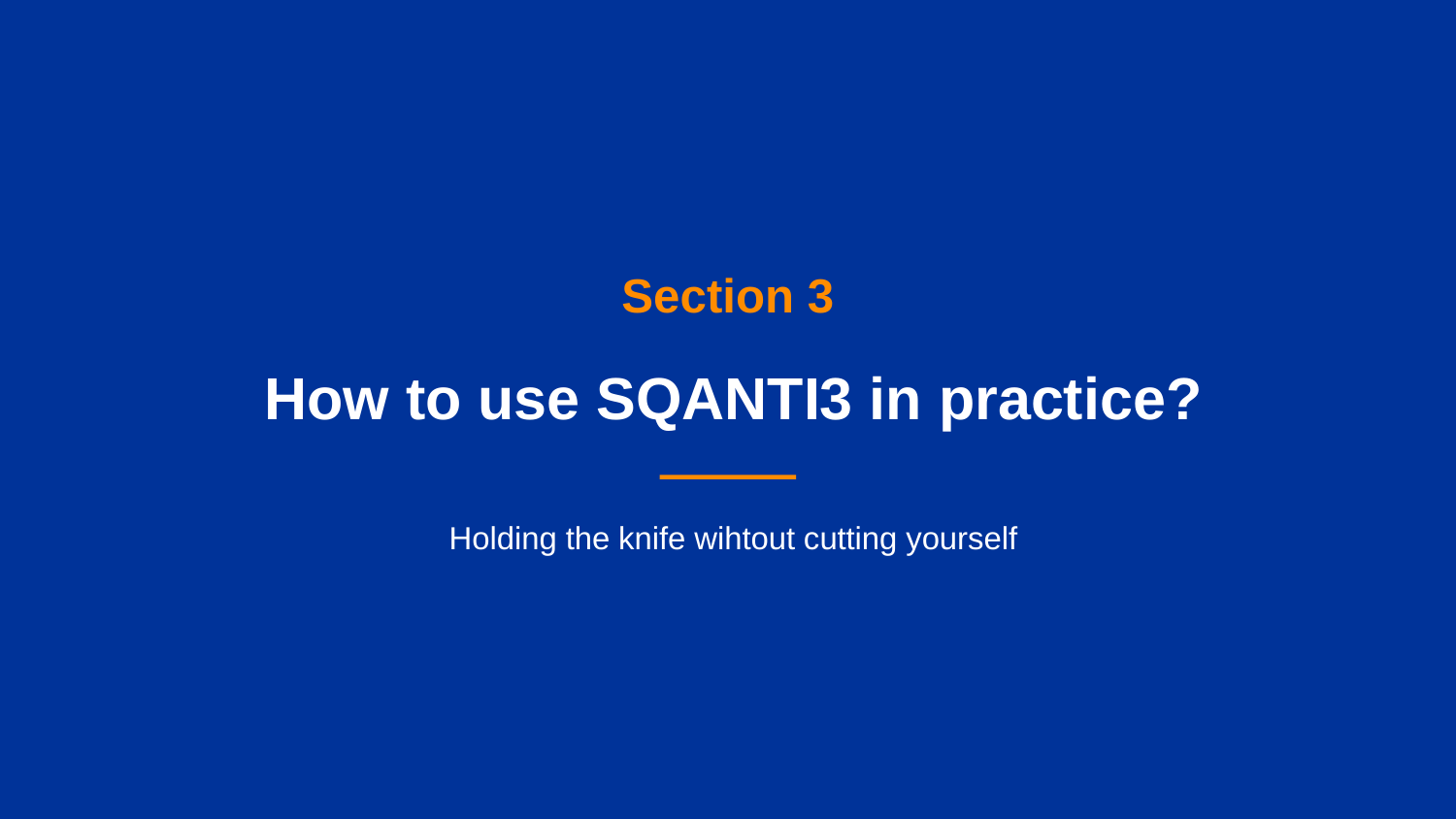

Section 3
How to use SQANTI3 in practice?
Holding the knife wihtout cutting yourself